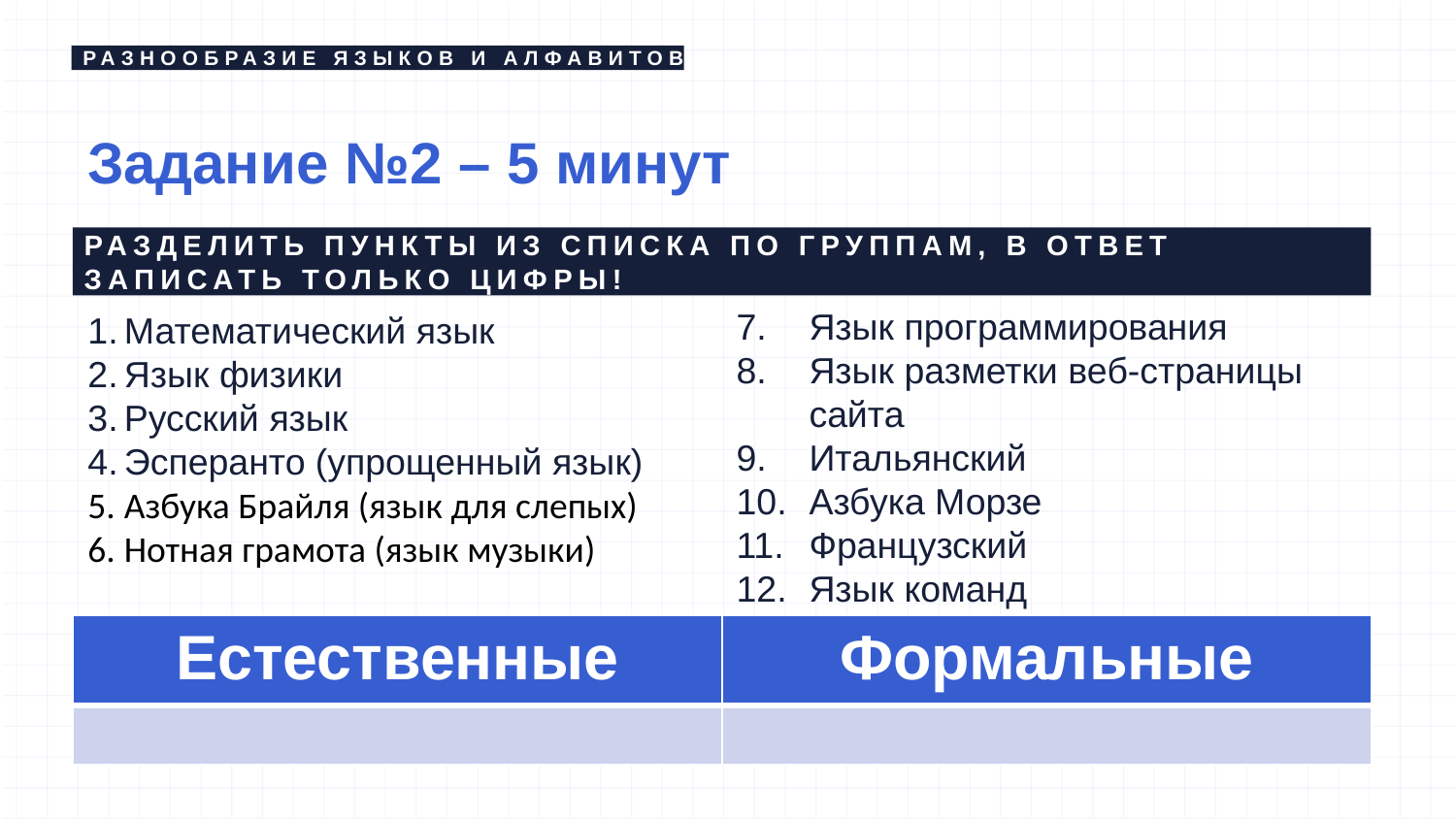

РАЗНООБРАЗИЕ ЯЗЫКОВ И АЛФАВИТОВ
Задание №2 – 5 минут
РАЗДЕЛИТЬ ПУНКТЫ ИЗ СПИСКА ПО ГРУППАМ, В ОТВЕТ ЗАПИСАТЬ ТОЛЬКО ЦИФРЫ!
Язык программирования
Язык разметки веб-страницы сайта
Итальянский
Азбука Морзе
Французский
Язык команд
Математический язык
Язык физики
Русский язык
Эсперанто (упрощенный язык)
Азбука Брайля (язык для слепых)
Нотная грамота (язык музыки)
| Естественные | Формальные |
| --- | --- |
|  |  |